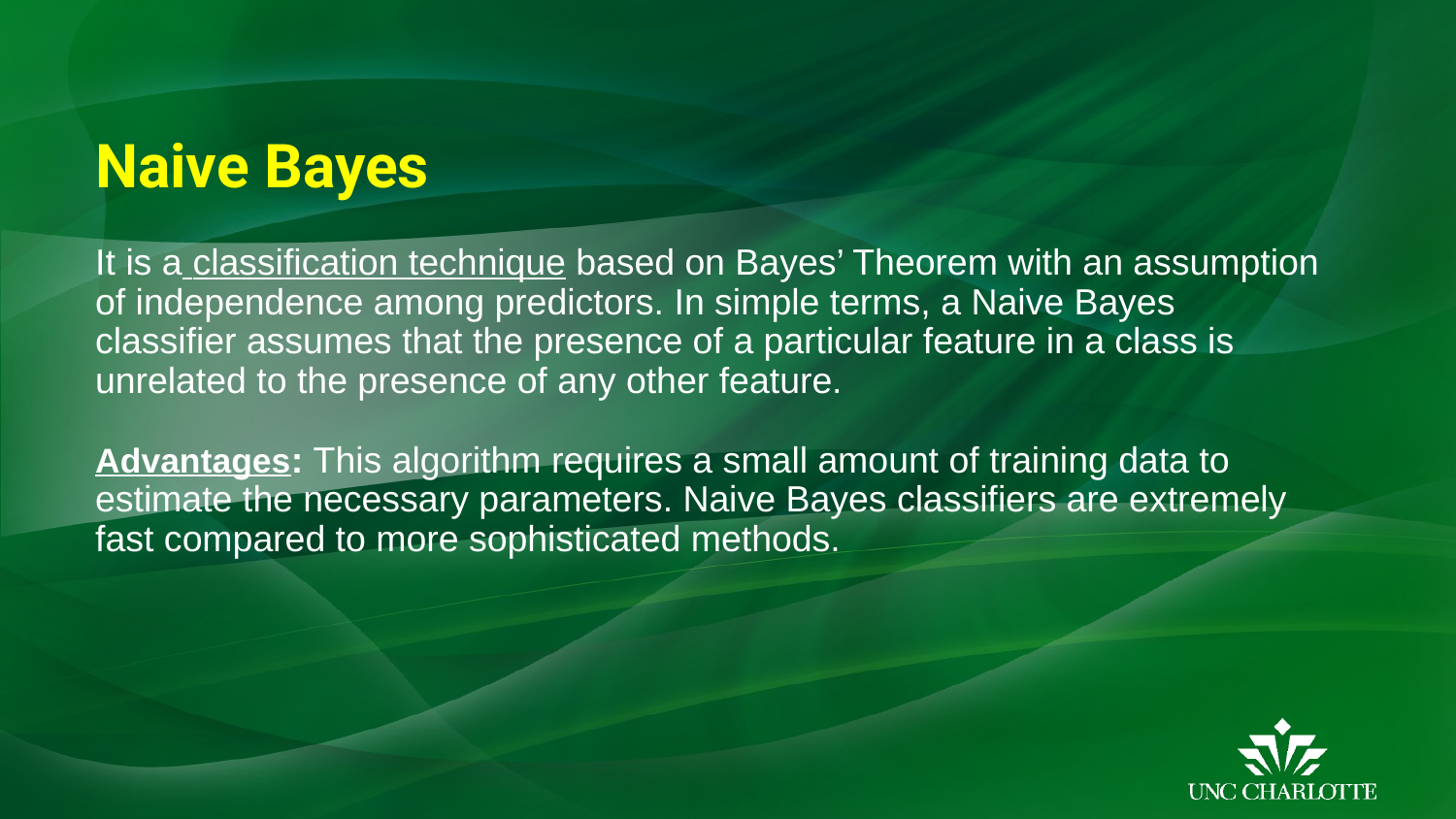

# Naive Bayes
It is a classification technique based on Bayes’ Theorem with an assumption of independence among predictors. In simple terms, a Naive Bayes classifier assumes that the presence of a particular feature in a class is unrelated to the presence of any other feature.
Advantages: This algorithm requires a small amount of training data to estimate the necessary parameters. Naive Bayes classifiers are extremely fast compared to more sophisticated methods.